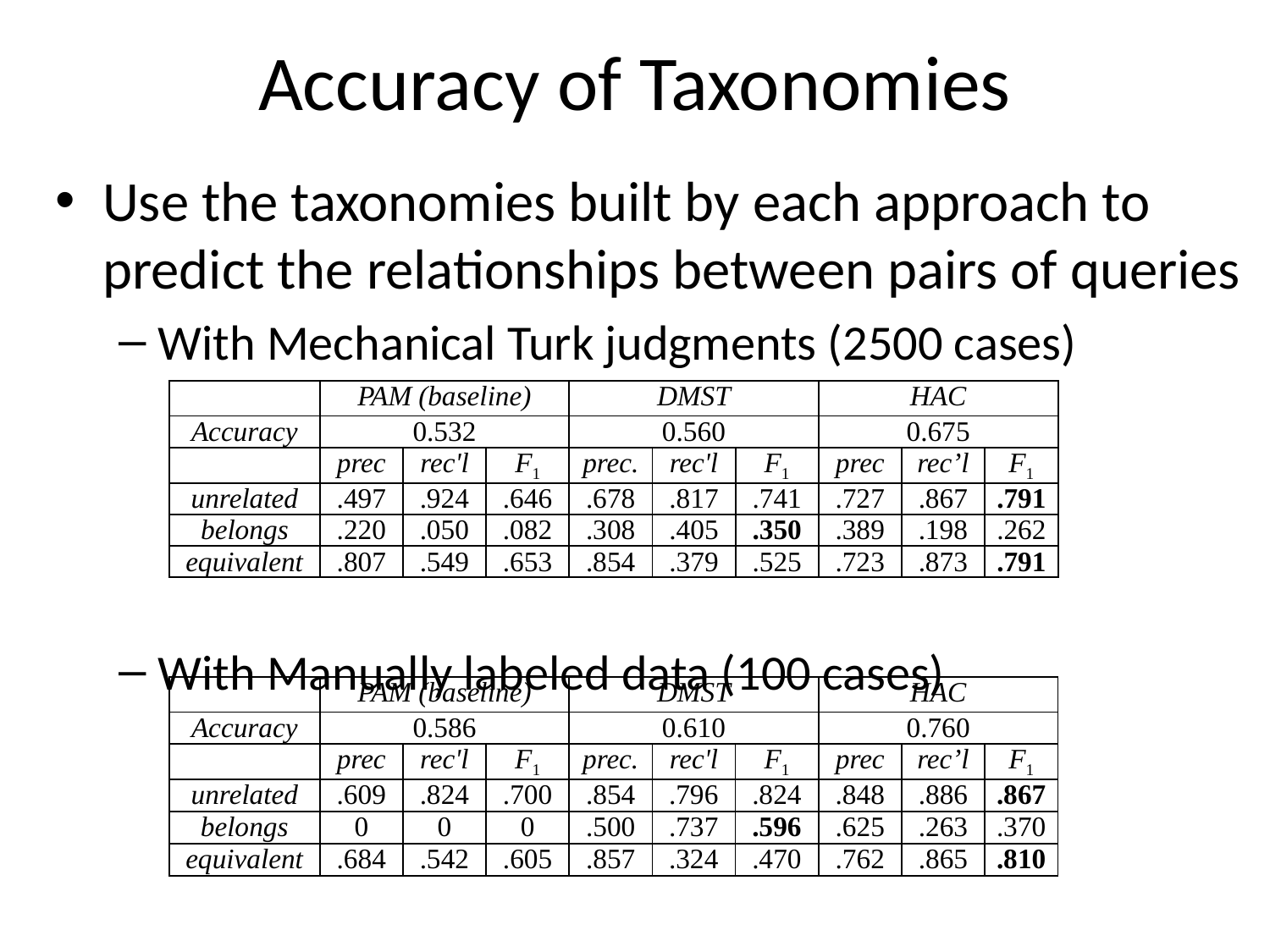

# Accuracy of Taxonomies
Use the taxonomies built by each approach to predict the relationships between pairs of queries
With Mechanical Turk judgments (2500 cases)

With Manually labeled data (100 cases)
|  | PAM (baseline) |  |  | DMST |  |  | HAC |  |  |
| --- | --- | --- | --- | --- | --- | --- | --- | --- | --- |
| Accuracy | 0.532 |  |  | 0.560 |  |  | 0.675 |  |  |
|  | prec | rec'l | F1 | prec. | rec'l | F1 | prec | rec’l | F1 |
| unrelated | .497 | .924 | .646 | .678 | .817 | .741 | .727 | .867 | .791 |
| belongs | .220 | .050 | .082 | .308 | .405 | .350 | .389 | .198 | .262 |
| equivalent | .807 | .549 | .653 | .854 | .379 | .525 | .723 | .873 | .791 |
|  | PAM (baseline) |  |  | DMST |  |  | HAC |  |  |
| --- | --- | --- | --- | --- | --- | --- | --- | --- | --- |
| Accuracy | 0.586 |  |  | 0.610 |  |  | 0.760 |  |  |
|  | prec | rec'l | F1 | prec. | rec'l | F1 | prec | rec’l | F1 |
| unrelated | .609 | .824 | .700 | .854 | .796 | .824 | .848 | .886 | .867 |
| belongs | 0 | 0 | 0 | .500 | .737 | .596 | .625 | .263 | .370 |
| equivalent | .684 | .542 | .605 | .857 | .324 | .470 | .762 | .865 | .810 |